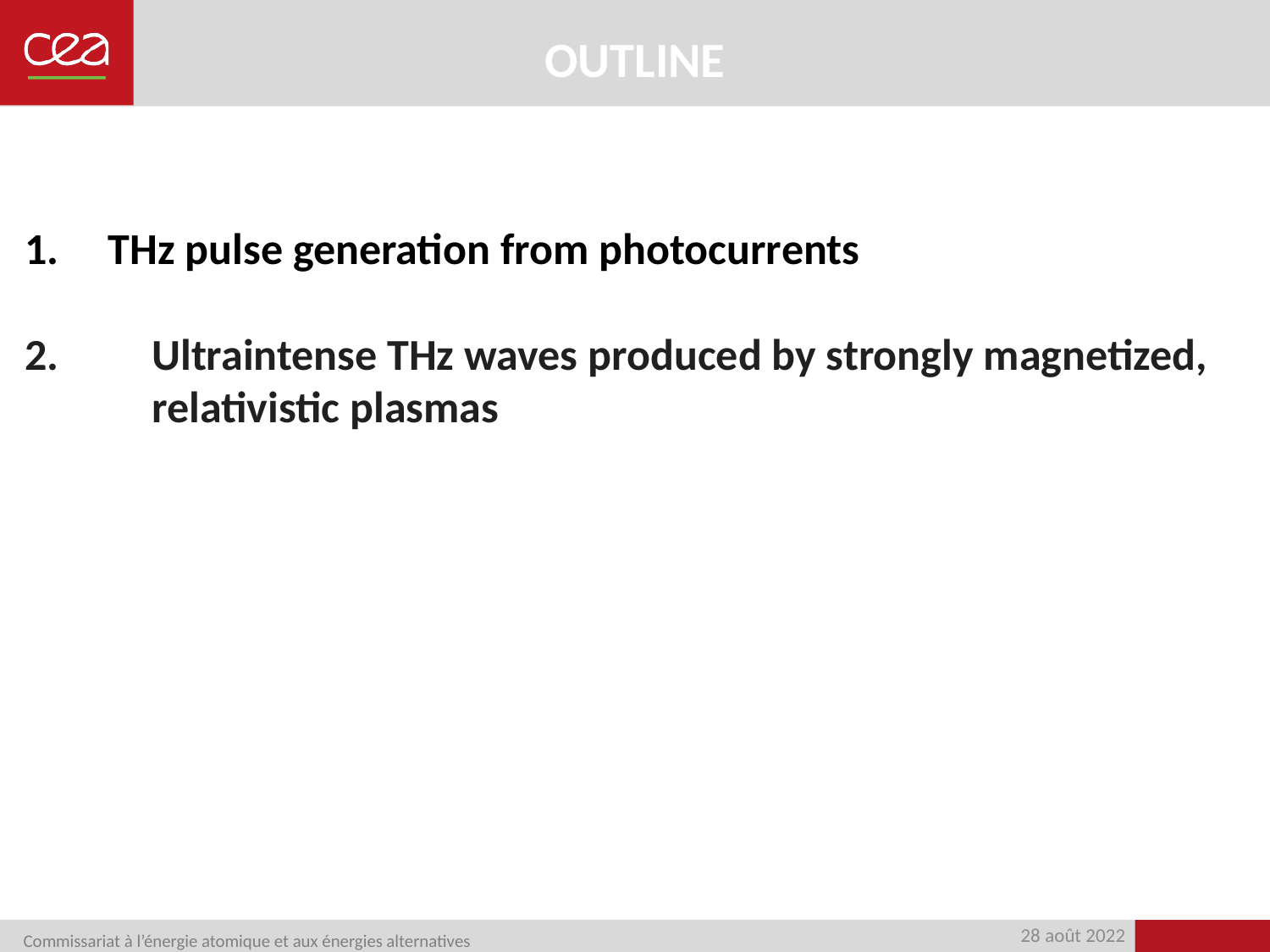

OUTLINE

  THz pulse generation from photocurrents

2.	Ultraintense THz waves produced by strongly magnetized,	relativistic plasmas